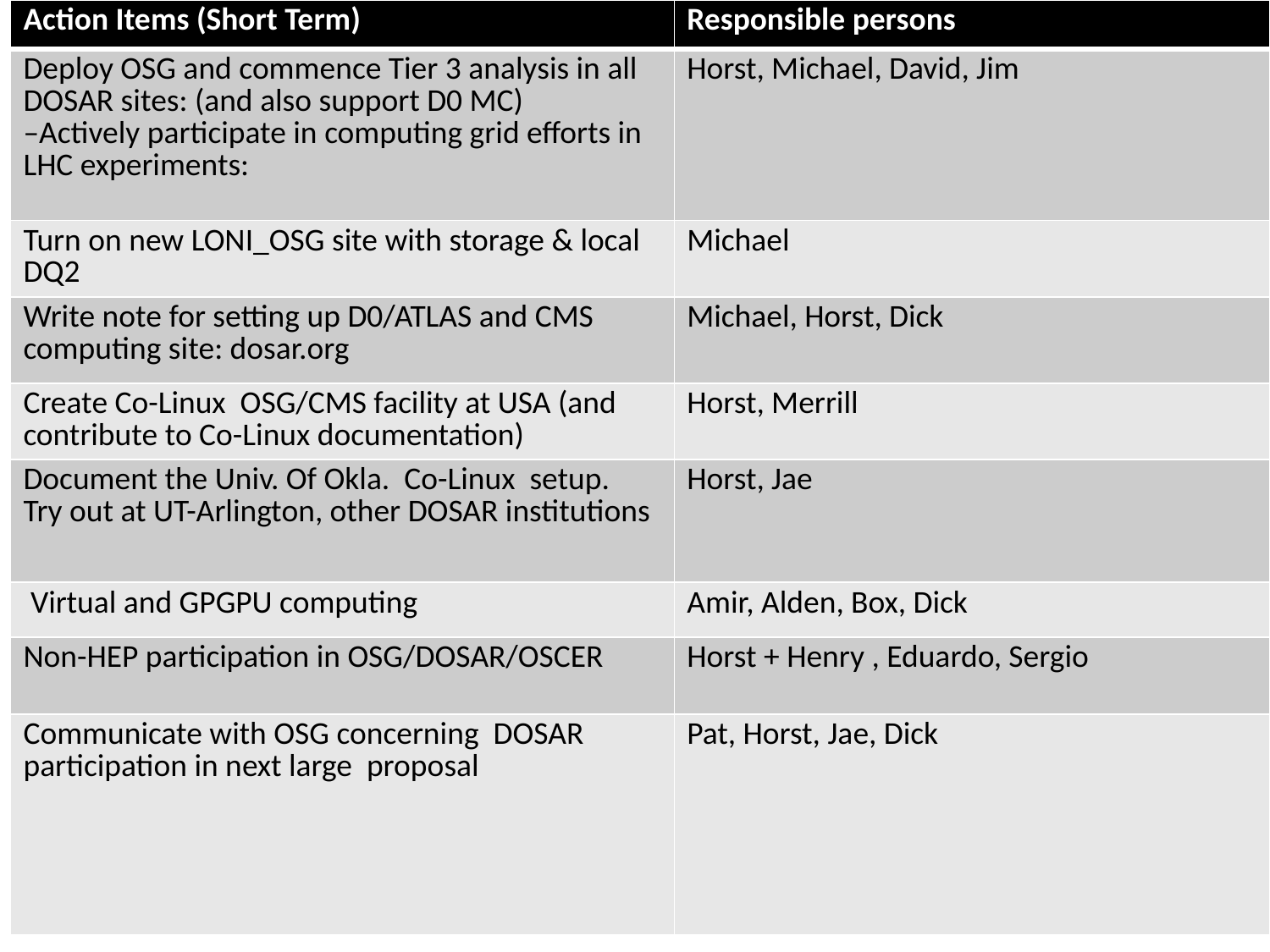

| Action Items (Short Term) | Responsible persons |
| --- | --- |
| Deploy OSG and commence Tier 3 analysis in all DOSAR sites: (and also support D0 MC) –Actively participate in computing grid efforts in LHC experiments: | Horst, Michael, David, Jim |
| Turn on new LONI\_OSG site with storage & local DQ2 | Michael |
| Write note for setting up D0/ATLAS and CMS computing site: dosar.org | Michael, Horst, Dick |
| Create Co-Linux OSG/CMS facility at USA (and contribute to Co-Linux documentation) | Horst, Merrill |
| Document the Univ. Of Okla. Co-Linux setup. Try out at UT-Arlington, other DOSAR institutions | Horst, Jae |
| Virtual and GPGPU computing | Amir, Alden, Box, Dick |
| Non-HEP participation in OSG/DOSAR/OSCER | Horst + Henry , Eduardo, Sergio |
| Communicate with OSG concerning DOSAR participation in next large proposal | Pat, Horst, Jae, Dick |